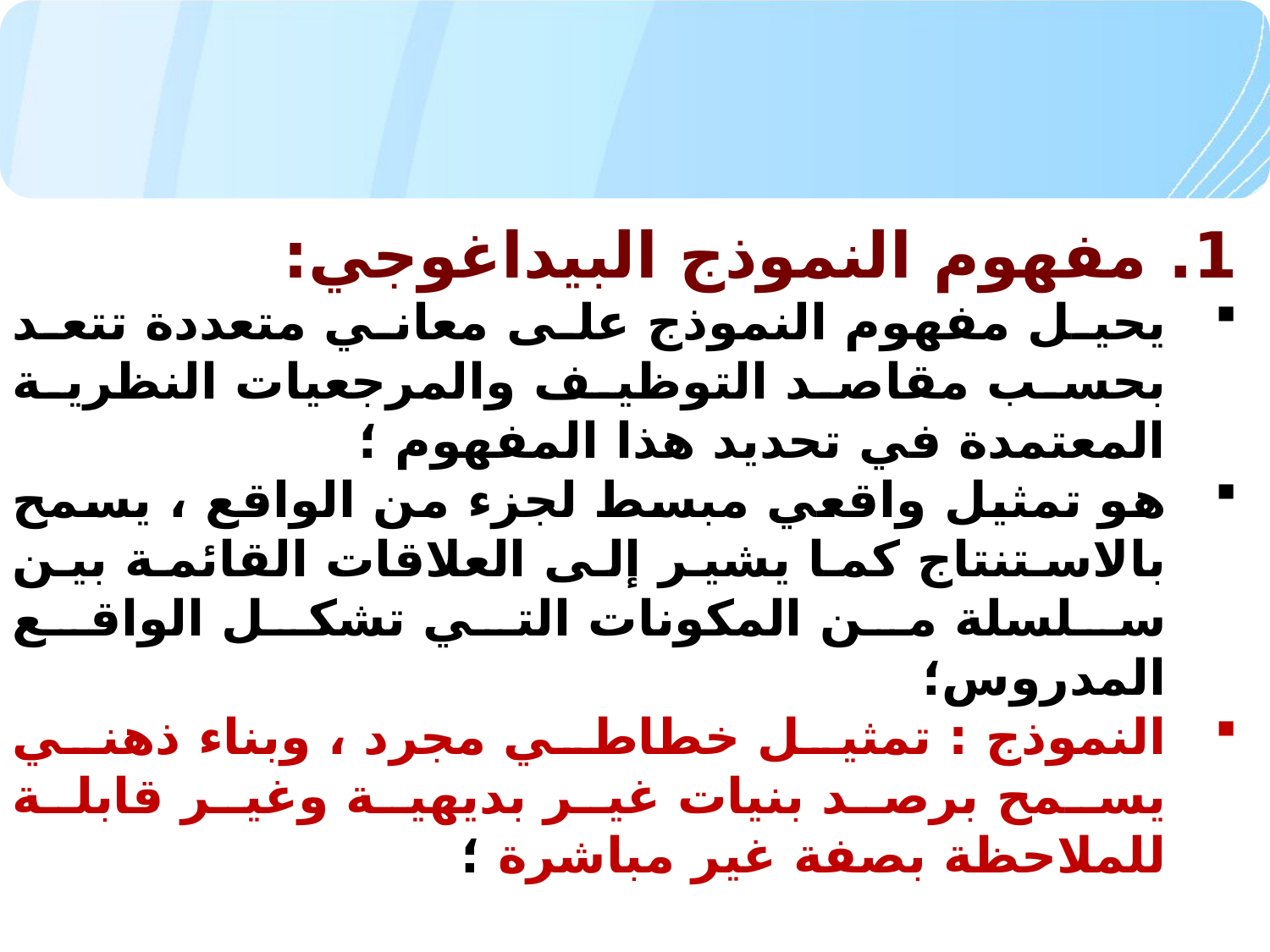

1. مفهوم النموذج البيداغوجي:
يحيل مفهوم النموذج على معاني متعددة تتعد بحسب مقاصد التوظيف والمرجعيات النظرية المعتمدة في تحديد هذا المفهوم ؛
هو تمثيل واقعي مبسط لجزء من الواقع ، يسمح بالاستنتاج كما يشير إلى العلاقات القائمة بين سلسلة من المكونات التي تشكل الواقع المدروس؛
النموذج : تمثيل خطاطي مجرد ، وبناء ذهني يسمح برصد بنيات غير بديهية وغير قابلة للملاحظة بصفة غير مباشرة ؛